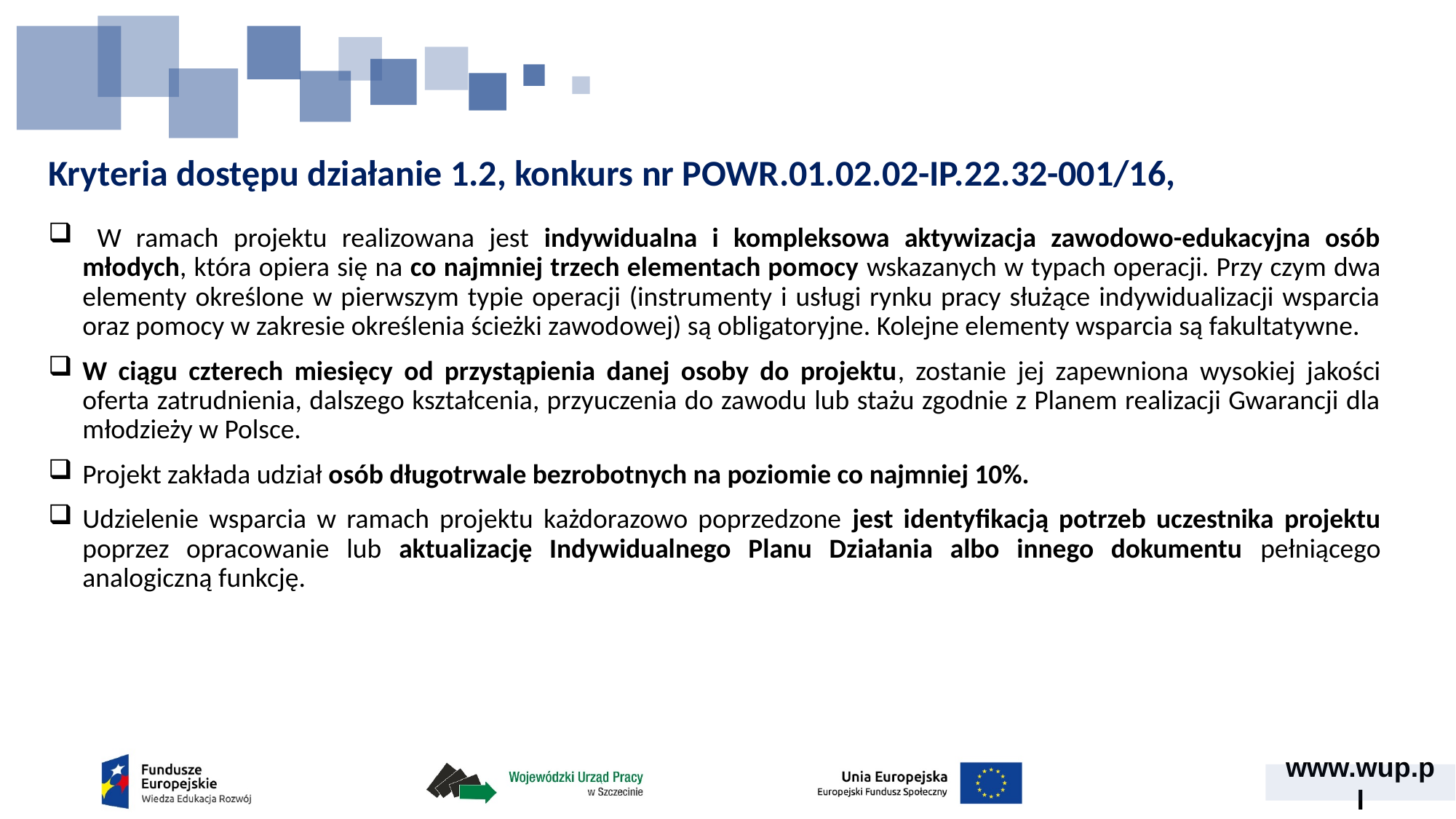

# Kryteria dostępu działanie 1.2, konkurs nr POWR.01.02.02-IP.22.32-001/16,
 W ramach projektu realizowana jest indywidualna i kompleksowa aktywizacja zawodowo-edukacyjna osób młodych, która opiera się na co najmniej trzech elementach pomocy wskazanych w typach operacji. Przy czym dwa elementy określone w pierwszym typie operacji (instrumenty i usługi rynku pracy służące indywidualizacji wsparcia oraz pomocy w zakresie określenia ścieżki zawodowej) są obligatoryjne. Kolejne elementy wsparcia są fakultatywne.
W ciągu czterech miesięcy od przystąpienia danej osoby do projektu, zostanie jej zapewniona wysokiej jakości oferta zatrudnienia, dalszego kształcenia, przyuczenia do zawodu lub stażu zgodnie z Planem realizacji Gwarancji dla młodzieży w Polsce.
Projekt zakłada udział osób długotrwale bezrobotnych na poziomie co najmniej 10%.
Udzielenie wsparcia w ramach projektu każdorazowo poprzedzone jest identyfikacją potrzeb uczestnika projektu poprzez opracowanie lub aktualizację Indywidualnego Planu Działania albo innego dokumentu pełniącego analogiczną funkcję.